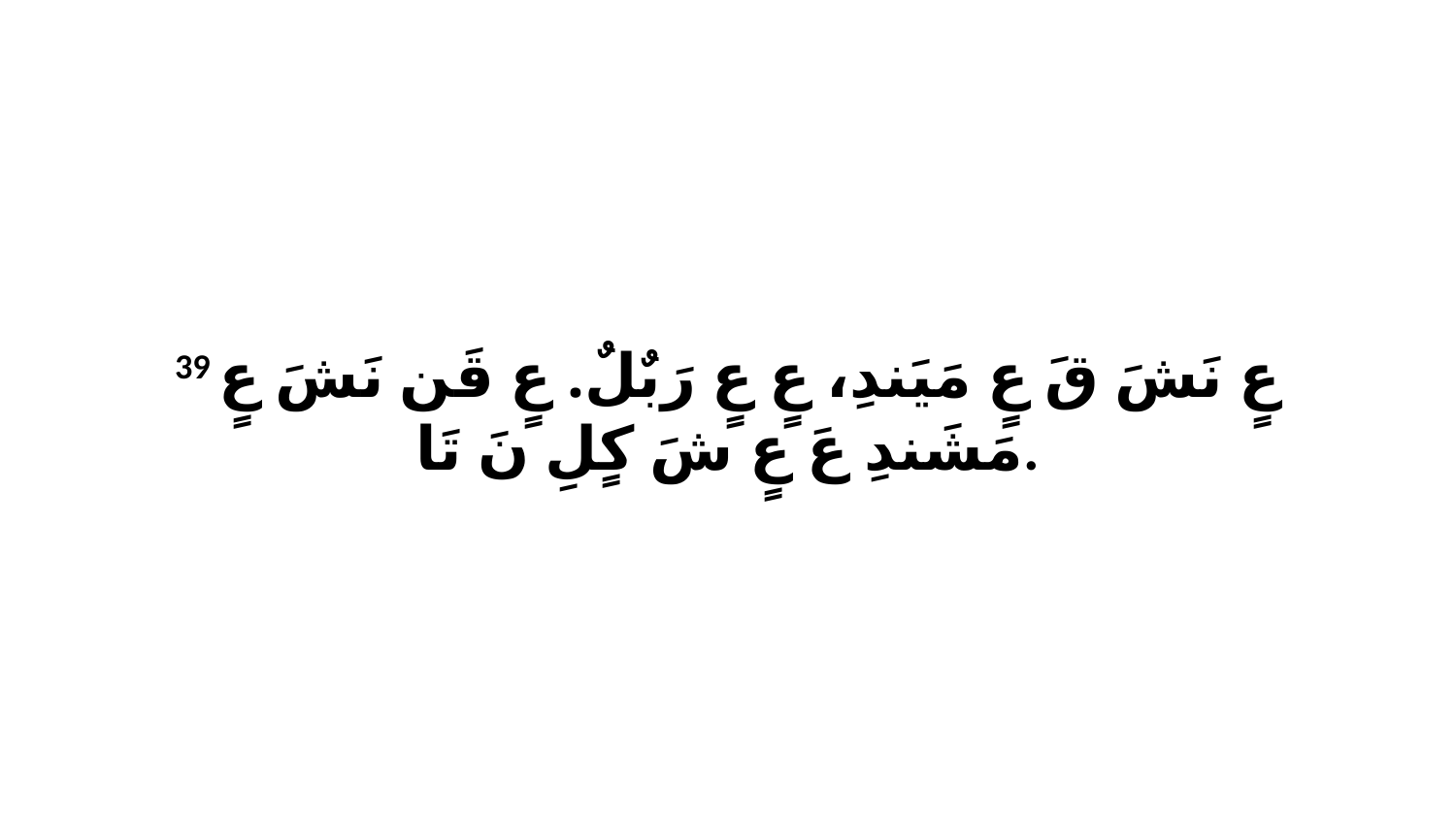

39 عٍ نَشَ قَ عٍ مَيَندِ، عٍ عٍ رَبٌلٌ. عٍ قَن نَشَ عٍ مَشَندِ عَ عٍ شَ كٍلِ نَ تَا.